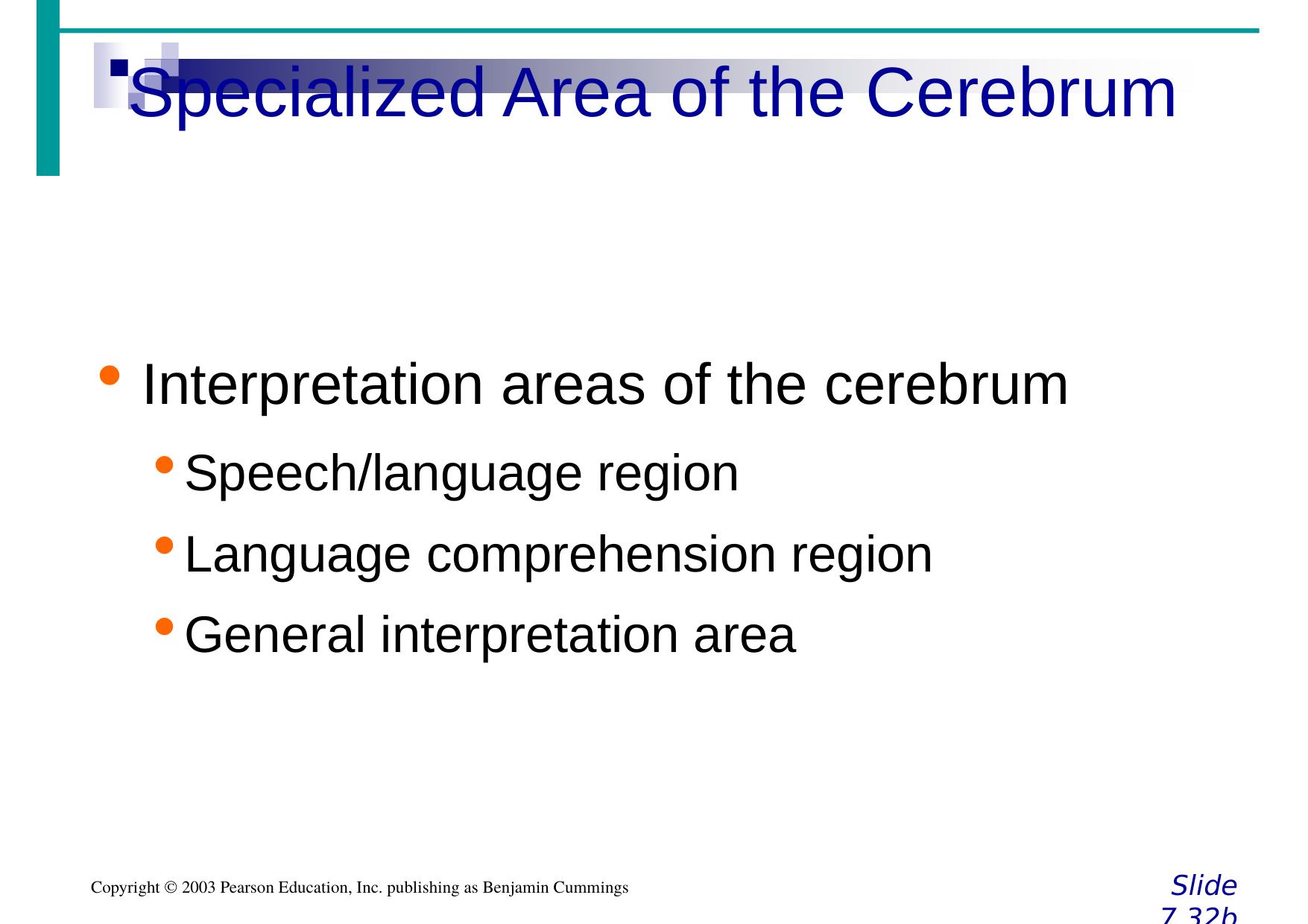

Specialized Area of the Cerebrum
Interpretation areas of the cerebrum
Speech/language region
Language comprehension region
General interpretation area
Slide 7.32b
Copyright © 2003 Pearson Education, Inc. publishing as Benjamin Cummings